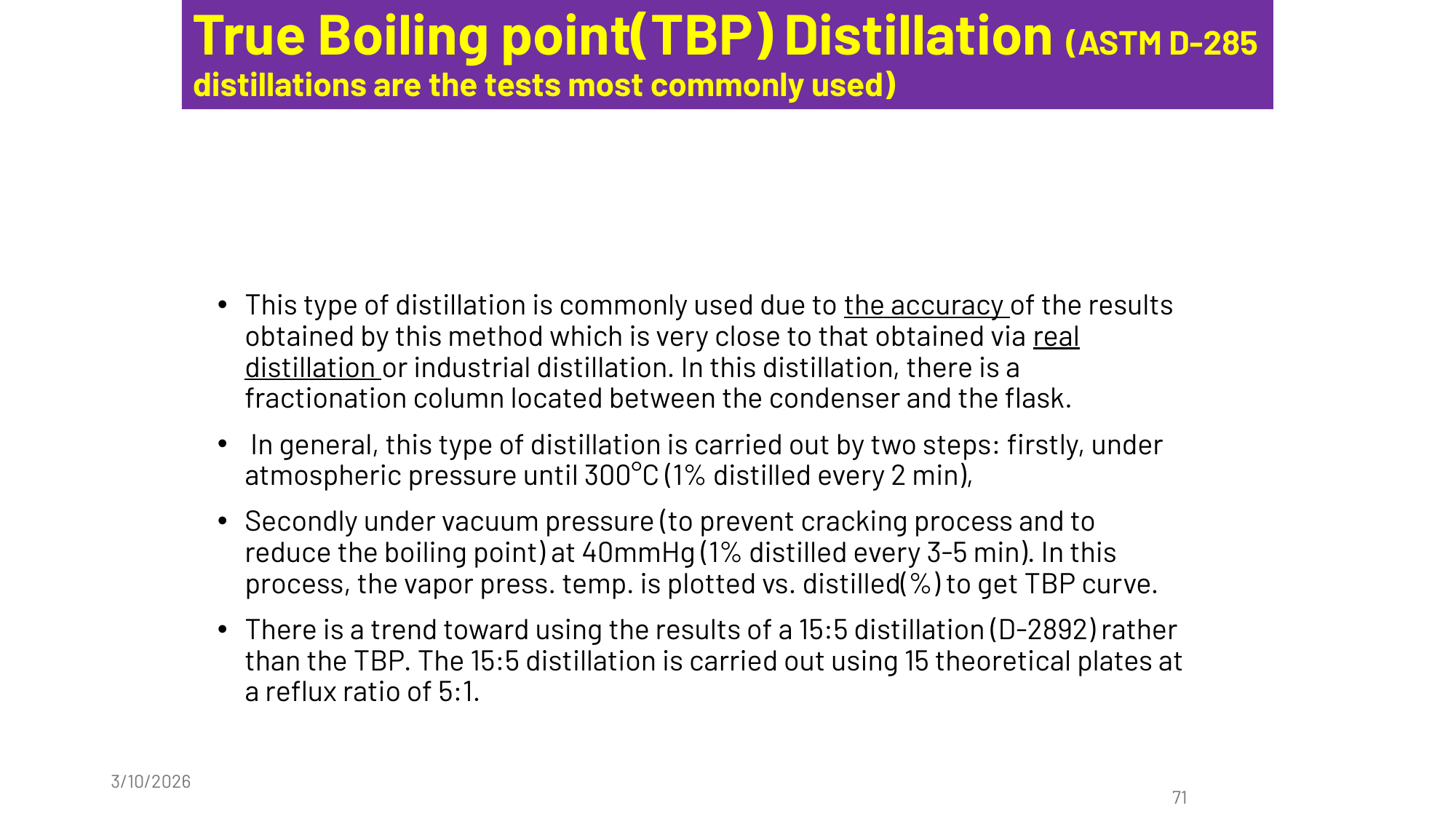

# True Boiling point(TBP) Distillation (ASTM D-285 distillations are the tests most commonly used)
This type of distillation is commonly used due to the accuracy of the results obtained by this method which is very close to that obtained via real distillation or industrial distillation. In this distillation, there is a fractionation column located between the condenser and the flask.
 In general, this type of distillation is carried out by two steps: firstly, under atmospheric pressure until 300°C (1% distilled every 2 min),
Secondly under vacuum pressure (to prevent cracking process and to reduce the boiling point) at 40mmHg (1% distilled every 3-5 min). In this process, the vapor press. temp. is plotted vs. distilled(%) to get TBP curve.
There is a trend toward using the results of a 15:5 distillation (D-2892) rather than the TBP. The 15:5 distillation is carried out using 15 theoretical plates at a reflux ratio of 5:1.
3/10/2026
71